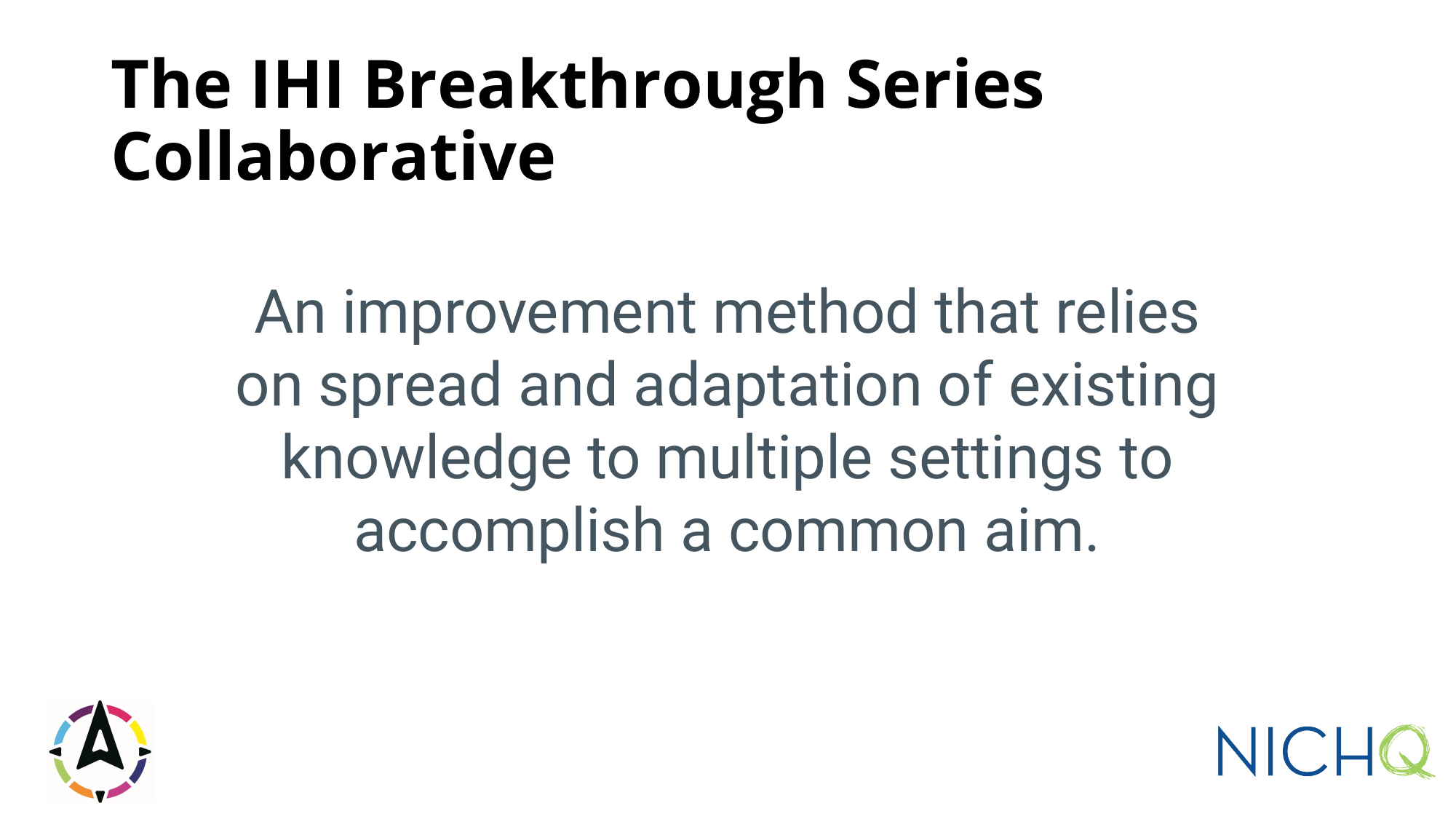

# The IHI Breakthrough Series Collaborative
An improvement method that relies on spread and adaptation of existing knowledge to multiple settings to accomplish a common aim.
S